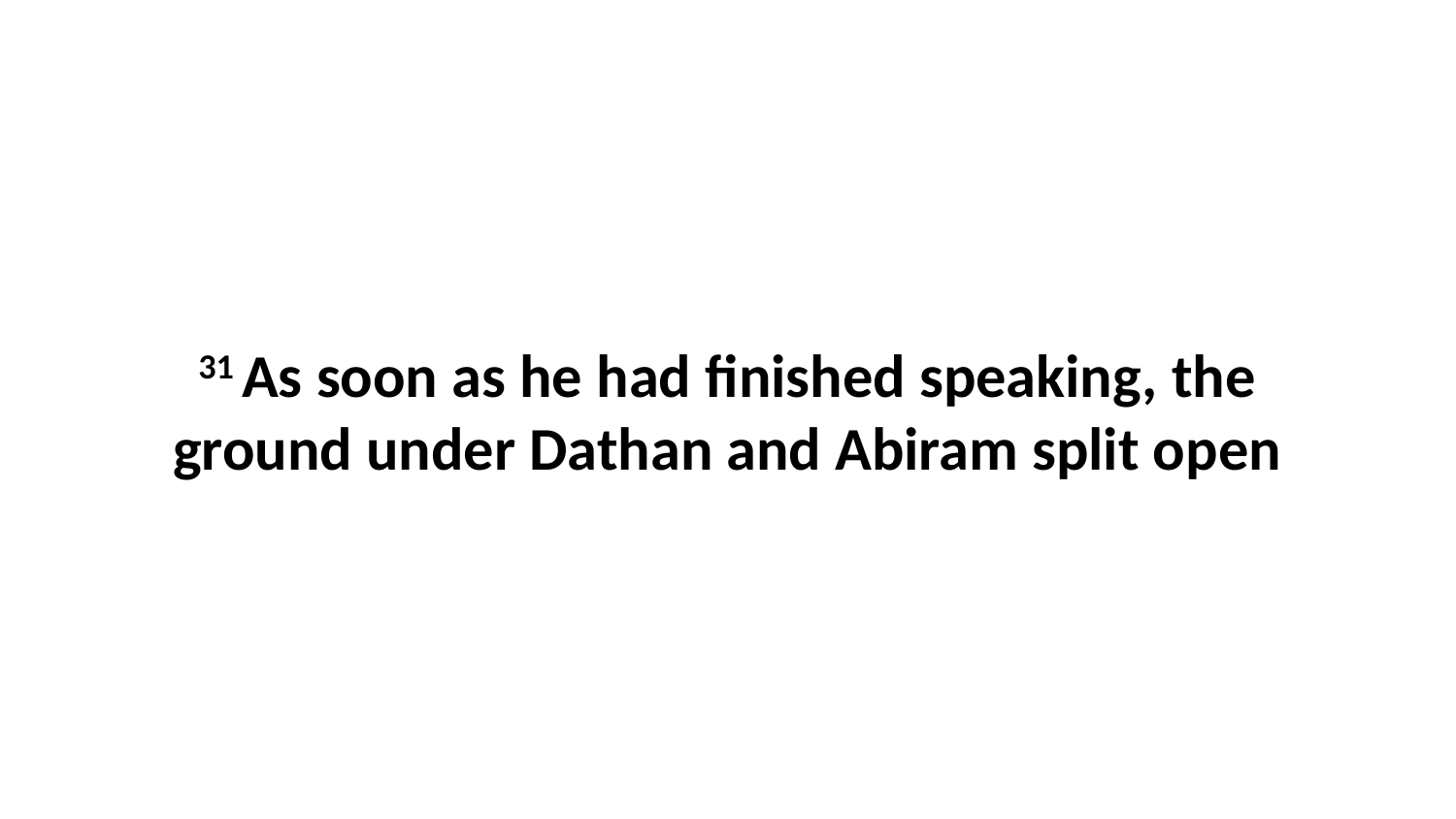

31 As soon as he had finished speaking, the ground under Dathan and Abiram split open